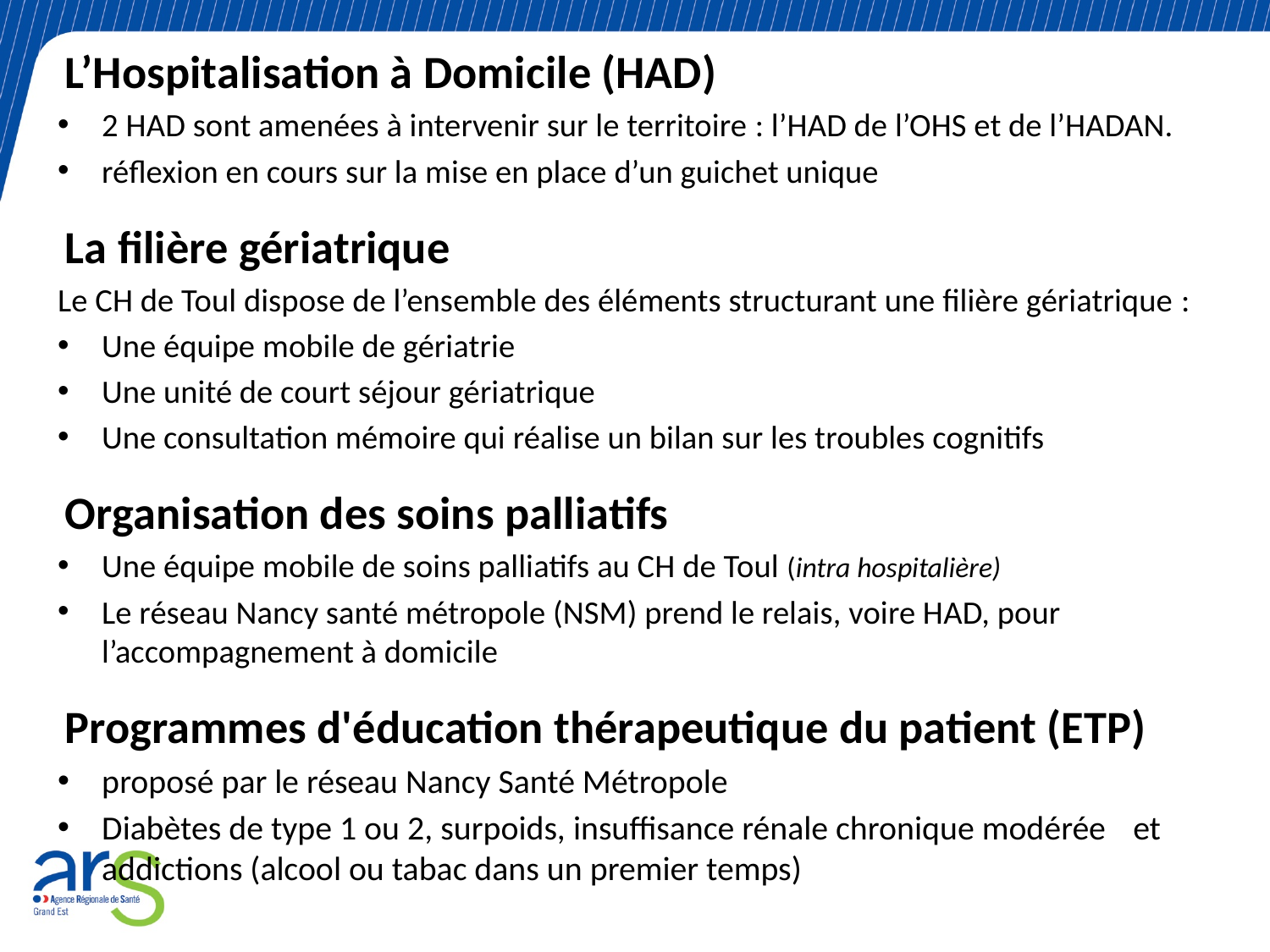

L’Hospitalisation à Domicile (HAD)
2 HAD sont amenées à intervenir sur le territoire : l’HAD de l’OHS et de l’HADAN.
réflexion en cours sur la mise en place d’un guichet unique

La filière gériatrique
Le CH de Toul dispose de l’ensemble des éléments structurant une filière gériatrique :
Une équipe mobile de gériatrie
Une unité de court séjour gériatrique
Une consultation mémoire qui réalise un bilan sur les troubles cognitifs

Organisation des soins palliatifs
Une équipe mobile de soins palliatifs au CH de Toul (intra hospitalière)
Le réseau Nancy santé métropole (NSM) prend le relais, voire HAD, pour l’accompagnement à domicile

Programmes d'éducation thérapeutique du patient (ETP)
proposé par le réseau Nancy Santé Métropole
Diabètes de type 1 ou 2, surpoids, insuffisance rénale chronique modérée  	et addictions (alcool ou tabac dans un premier temps)